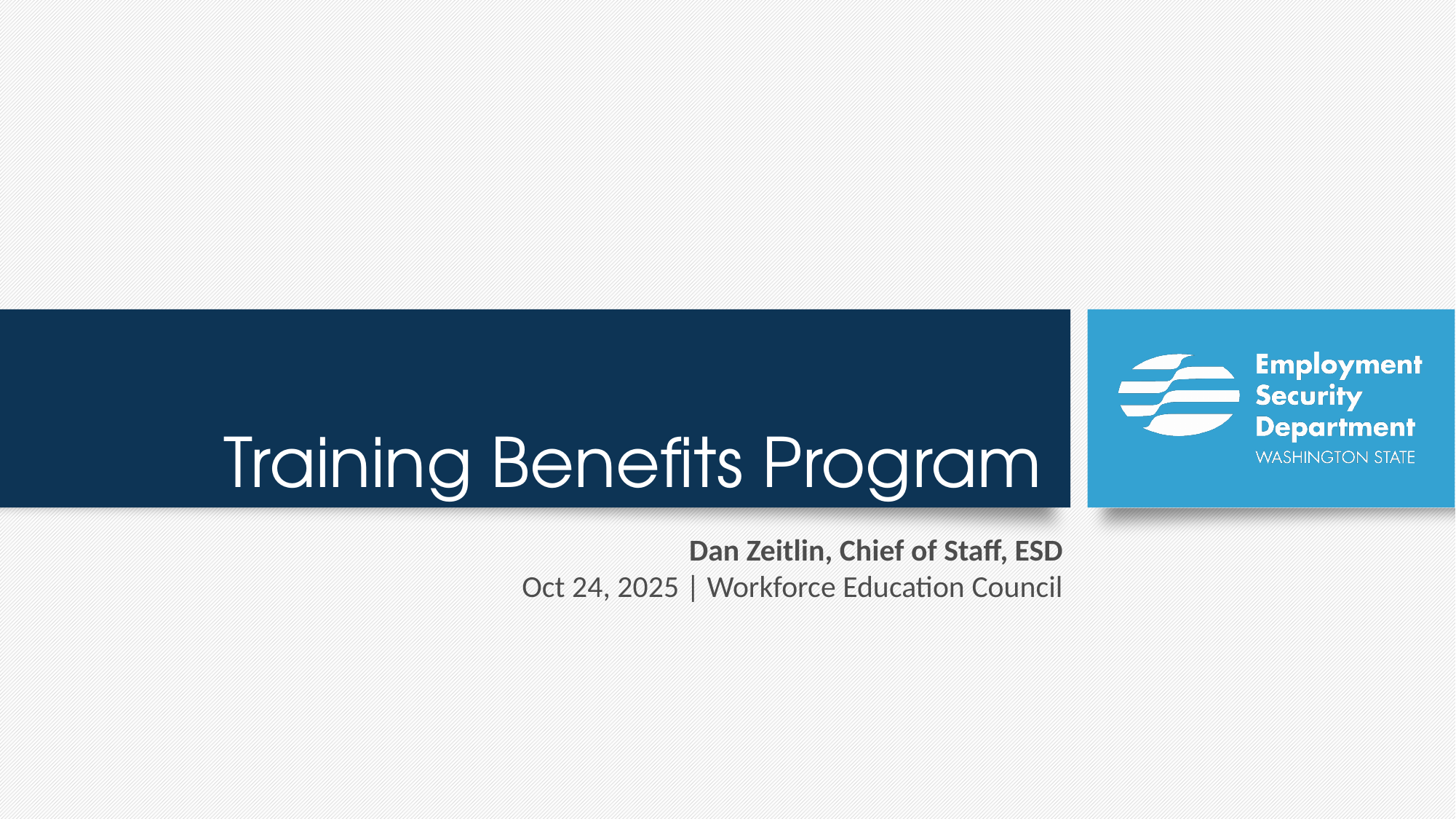

# Training Benefits Program
Dan Zeitlin, Chief of Staff, ESD
Oct 24, 2025 | Workforce Education Council